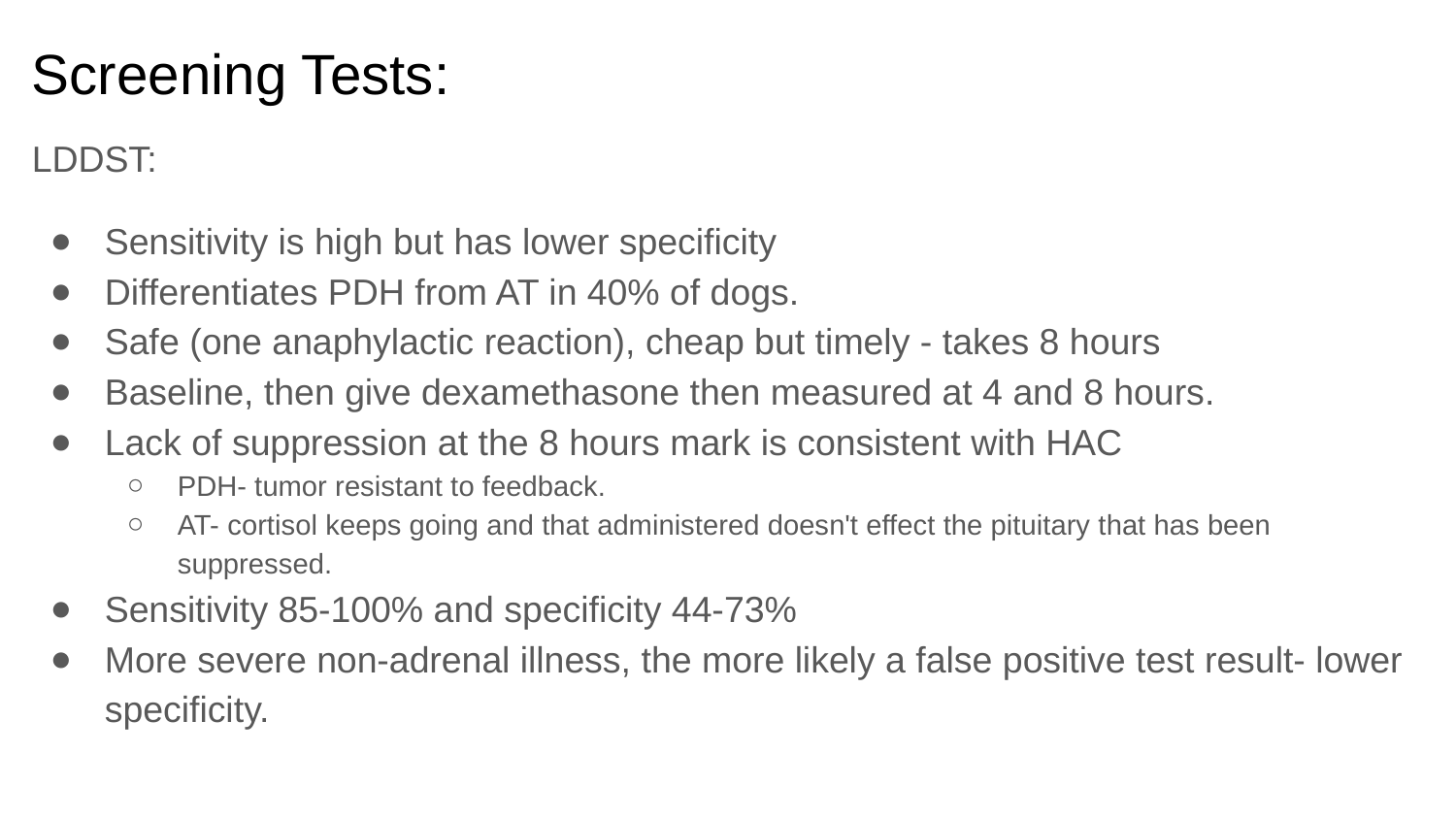

# Screening Tests:
LDDST:
Sensitivity is high but has lower specificity
Differentiates PDH from AT in 40% of dogs.
Safe (one anaphylactic reaction), cheap but timely - takes 8 hours
Baseline, then give dexamethasone then measured at 4 and 8 hours.
Lack of suppression at the 8 hours mark is consistent with HAC
PDH- tumor resistant to feedback.
AT- cortisol keeps going and that administered doesn't effect the pituitary that has been suppressed.
Sensitivity 85-100% and specificity 44-73%
More severe non-adrenal illness, the more likely a false positive test result- lower specificity.